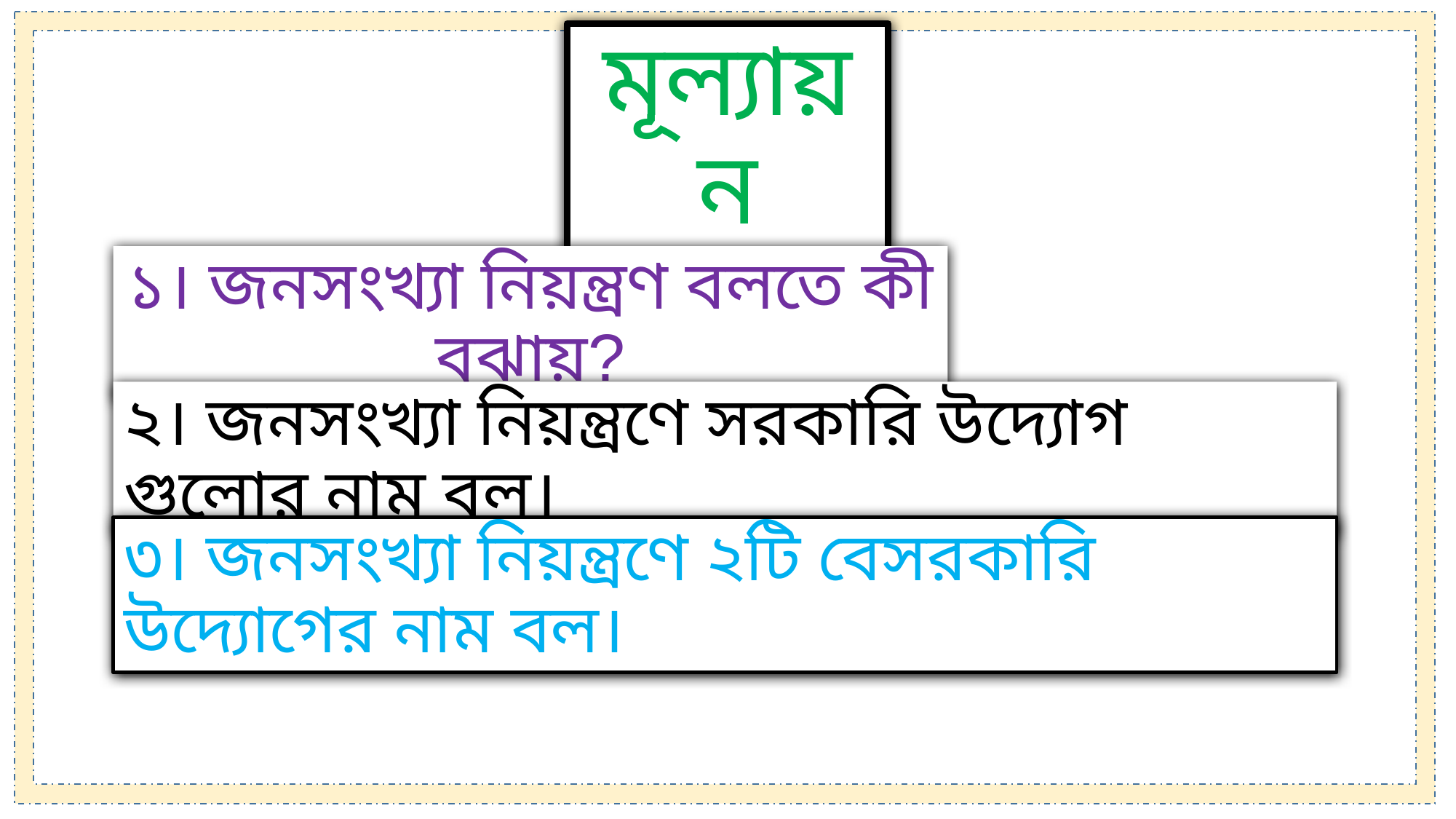

মূল্যায়ন
১। জনসংখ্যা নিয়ন্ত্রণ বলতে কী বুঝায়?
২। জনসংখ্যা নিয়ন্ত্রণে সরকারি উদ্যোগ গুলোর নাম বল।
৩। জনসংখ্যা নিয়ন্ত্রণে ২টি বেসরকারি উদ্যোগের নাম বল।